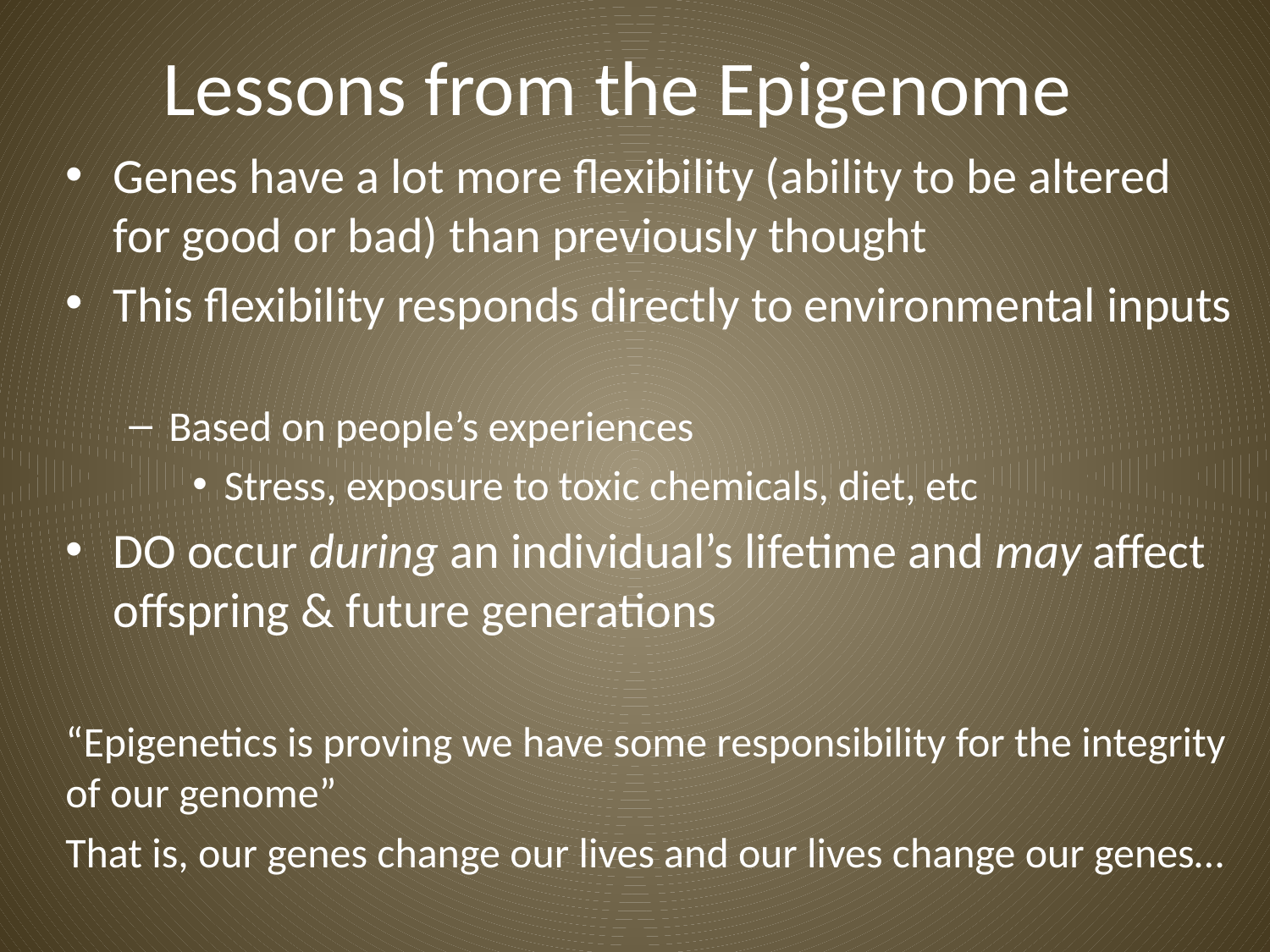

# Lessons from the Epigenome
Genes have a lot more flexibility (ability to be altered for good or bad) than previously thought
This flexibility responds directly to environmental inputs
Based on people’s experiences
Stress, exposure to toxic chemicals, diet, etc
DO occur during an individual’s lifetime and may affect offspring & future generations

“Epigenetics is proving we have some responsibility for the integrity of our genome”
That is, our genes change our lives and our lives change our genes…